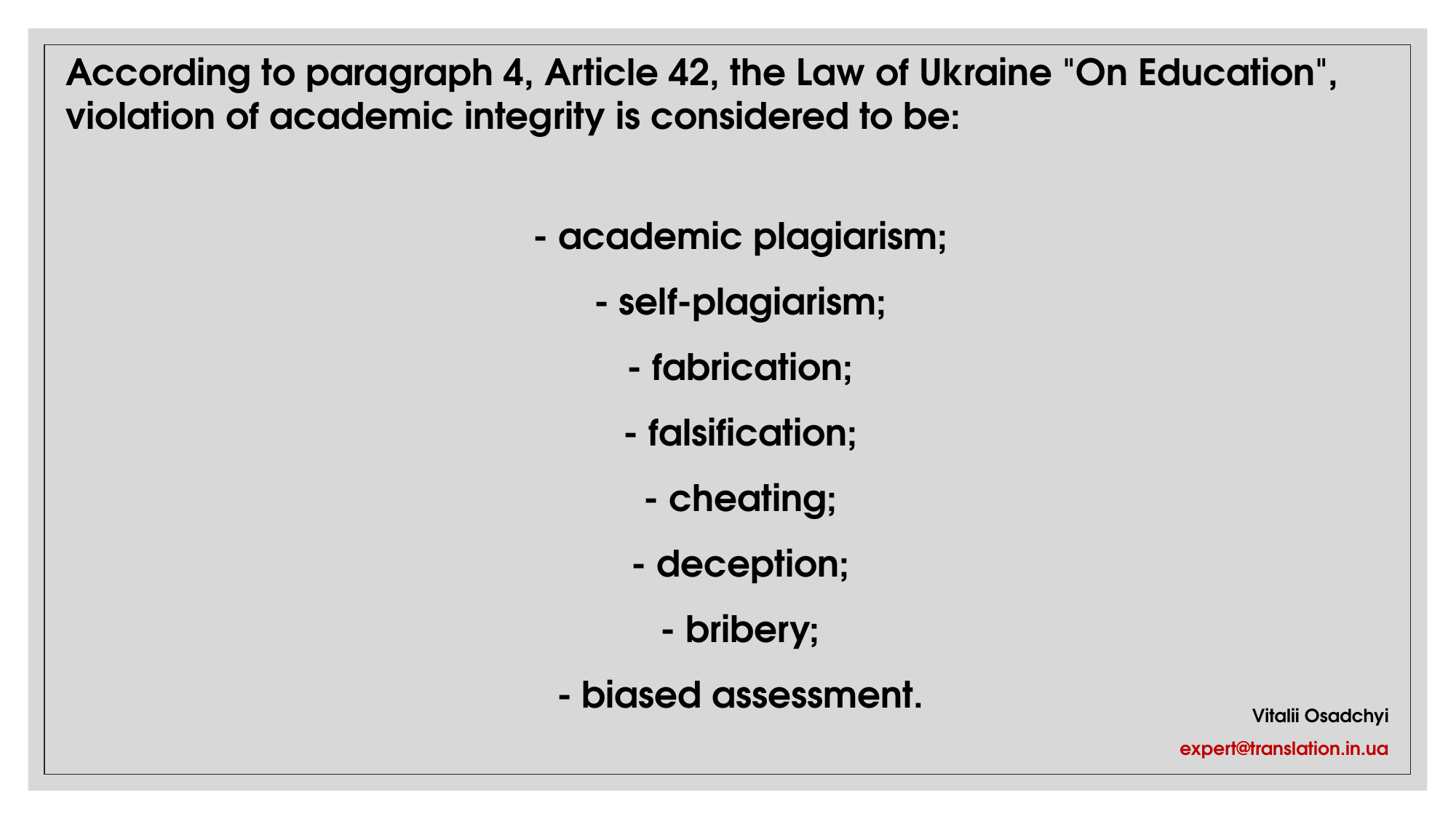

According to paragraph 4, Article 42, the Law of Ukraine "On Education",
violation of academic integrity is considered to be:

- academic plagiarism;
- self-plagiarism;
- fabrication;
- falsification;
- cheating;
- deception;
- bribery;
- biased assessment.

Vitalii Osadchyi
expert@translation.in.ua